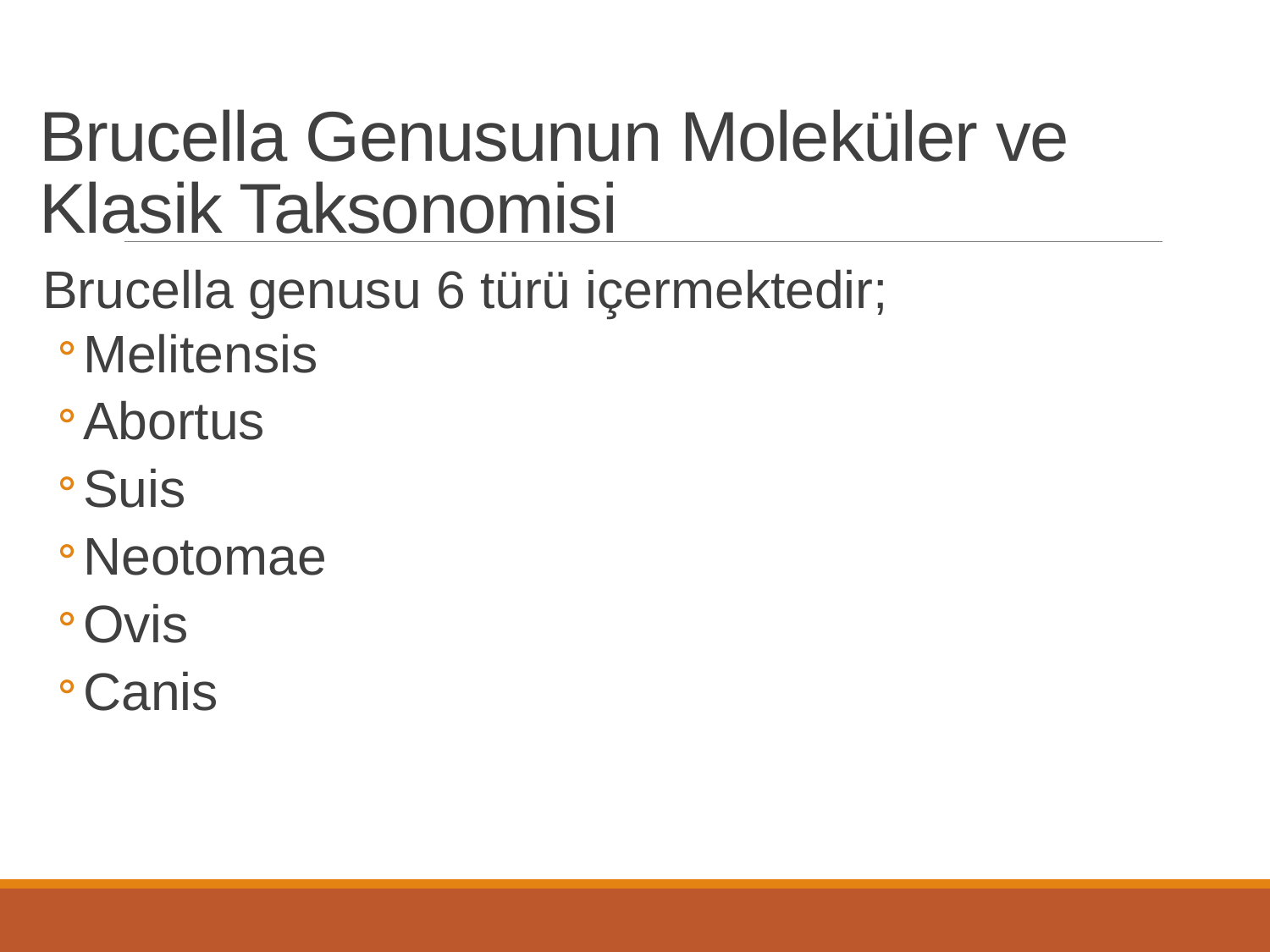

# Brucella Genusunun Moleküler ve Klasik Taksonomisi
Brucella genusu 6 türü içermektedir;
Melitensis
Abortus
Suis
Neotomae
Ovis
Canis